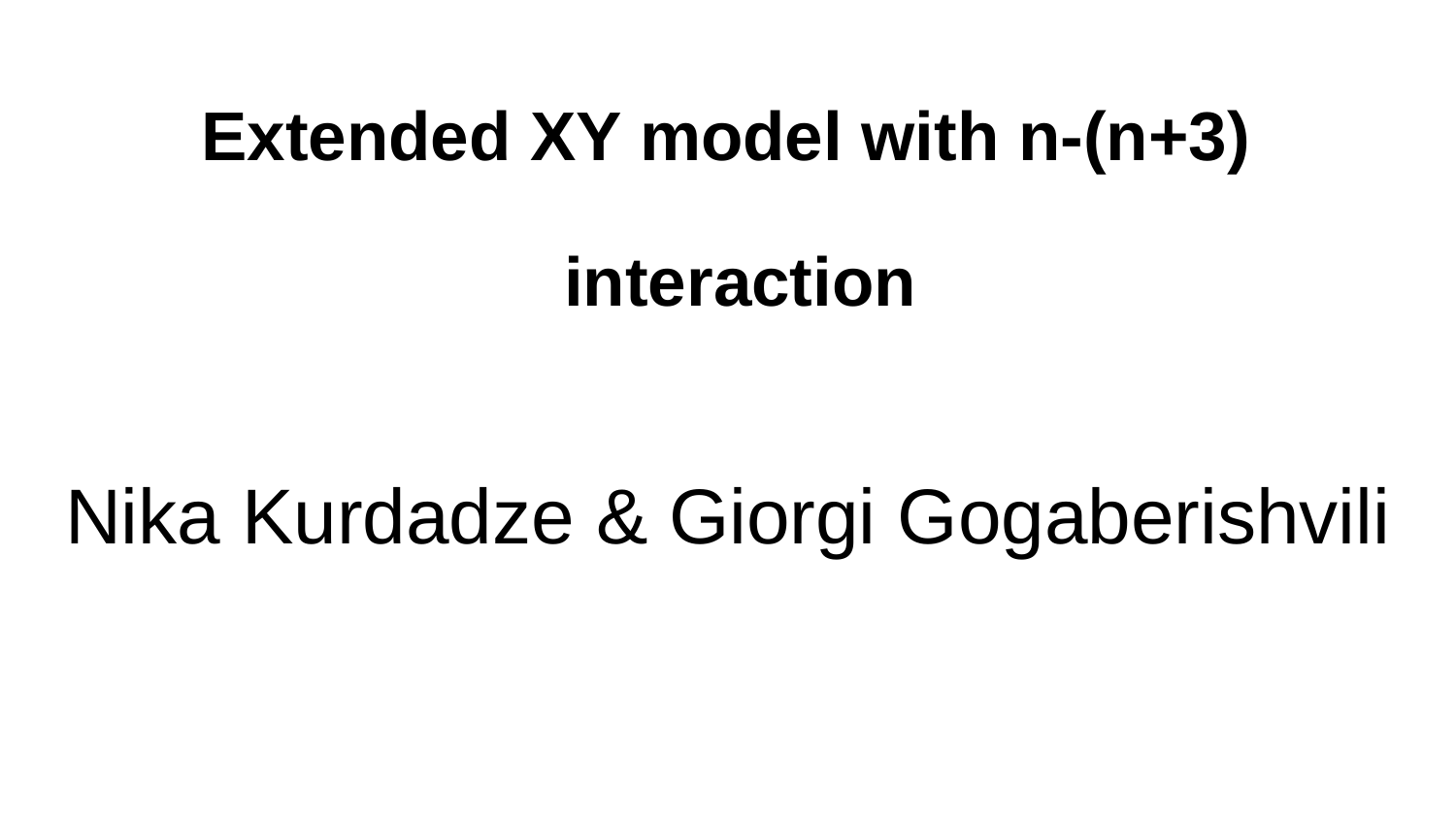

# Extended XY model with n-(n+3)

interaction

Nika Kurdadze & Giorgi Gogaberishvili